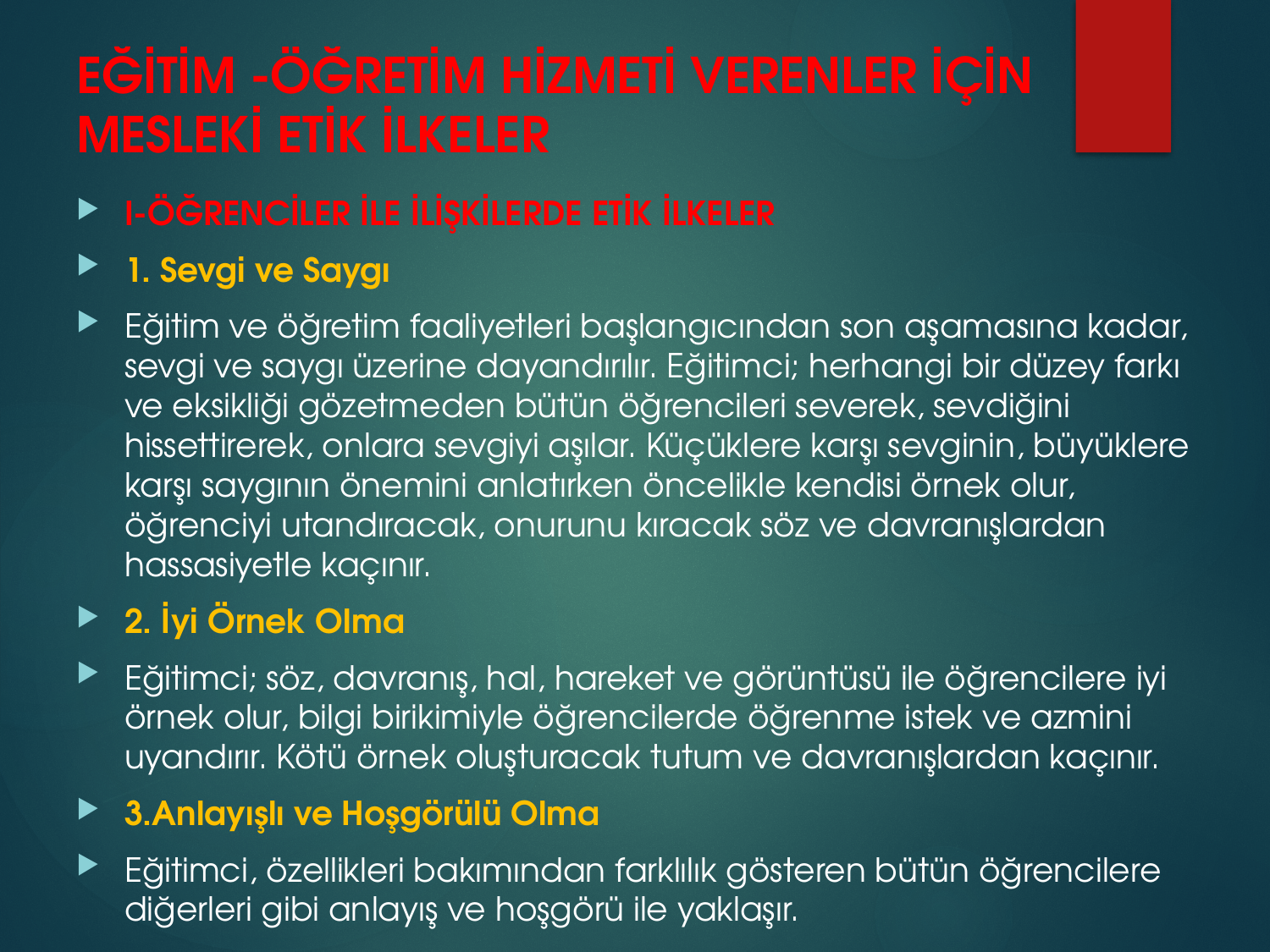

# EĞİTİM -ÖĞRETİM HİZMETİ VERENLER İÇİN MESLEKİ ETİK İLKELER
I-ÖĞRENCİLER İLE İLİŞKİLERDE ETİK İLKELER
1. Sevgi ve Saygı
Eğitim ve öğretim faaliyetleri başlangıcından son aşamasına kadar, sevgi ve saygı üzerine dayandırılır. Eğitimci; herhangi bir düzey farkı ve eksikliği gözetmeden bütün öğrencileri severek, sevdiğini hissettirerek, onlara sevgiyi aşılar. Küçüklere karşı sevginin, büyüklere karşı saygının önemini anlatırken öncelikle kendisi örnek olur, öğrenciyi utandıracak, onurunu kıracak söz ve davranışlardan hassasiyetle kaçınır.
2. İyi Örnek Olma
Eğitimci; söz, davranış, hal, hareket ve görüntüsü ile öğrencilere iyi örnek olur, bilgi birikimiyle öğrencilerde öğrenme istek ve azmini uyandırır. Kötü örnek oluşturacak tutum ve davranışlardan kaçınır.
3.Anlayışlı ve Hoşgörülü Olma
Eğitimci, özellikleri bakımından farklılık gösteren bütün öğrencilere diğerleri gibi anlayış ve hoşgörü ile yaklaşır.